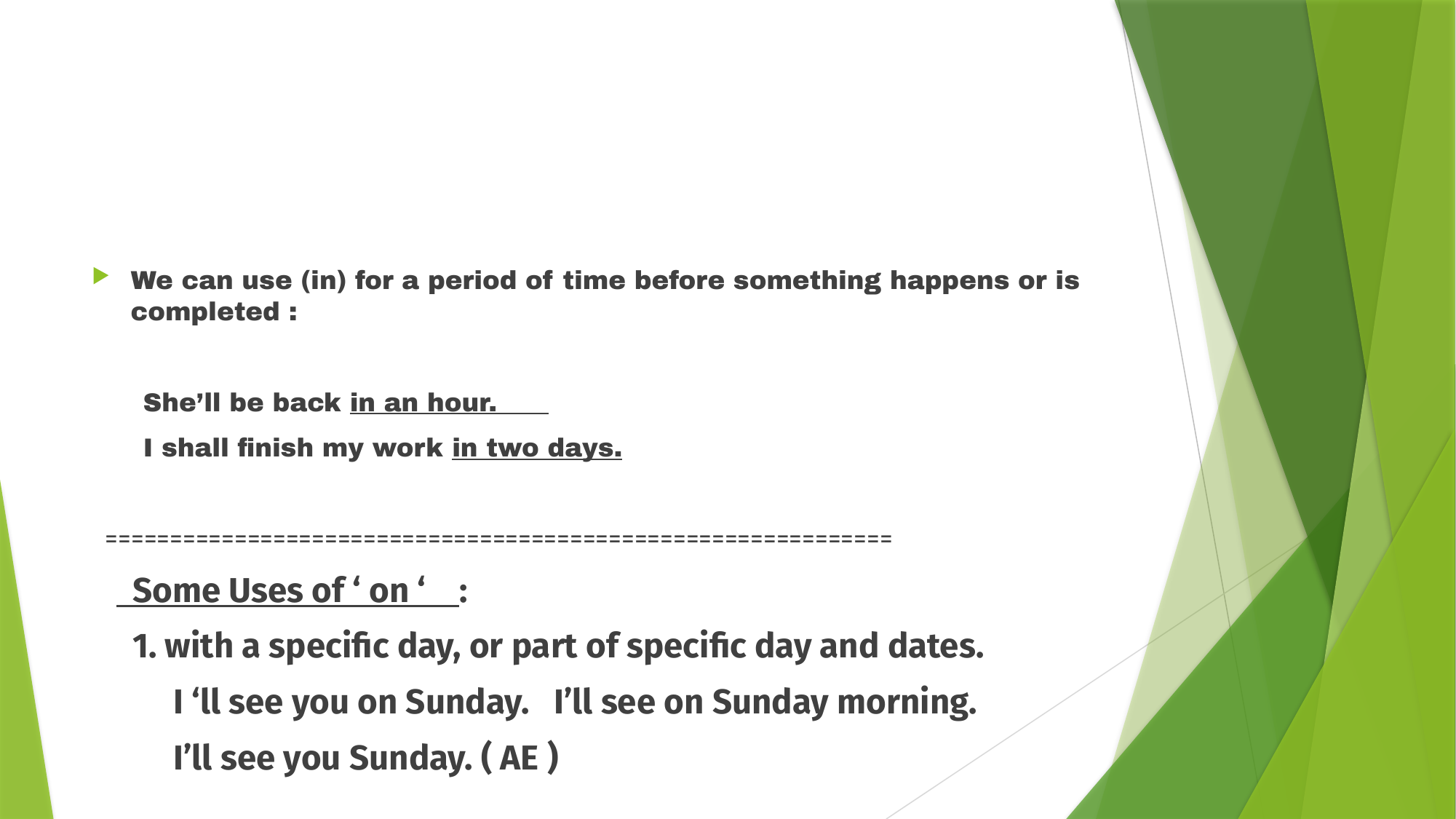

#
We can use (in) for a period of time before something happens or is completed :

      She’ll be back in an hour.
      I shall finish my work in two days.

  =============================================================
     Some Uses of ‘ on ‘    :
     1. with a specific day, or part of specific day and dates.
          I ‘ll see you on Sunday.   I’ll see on Sunday morning.
          I’ll see you Sunday. ( AE )